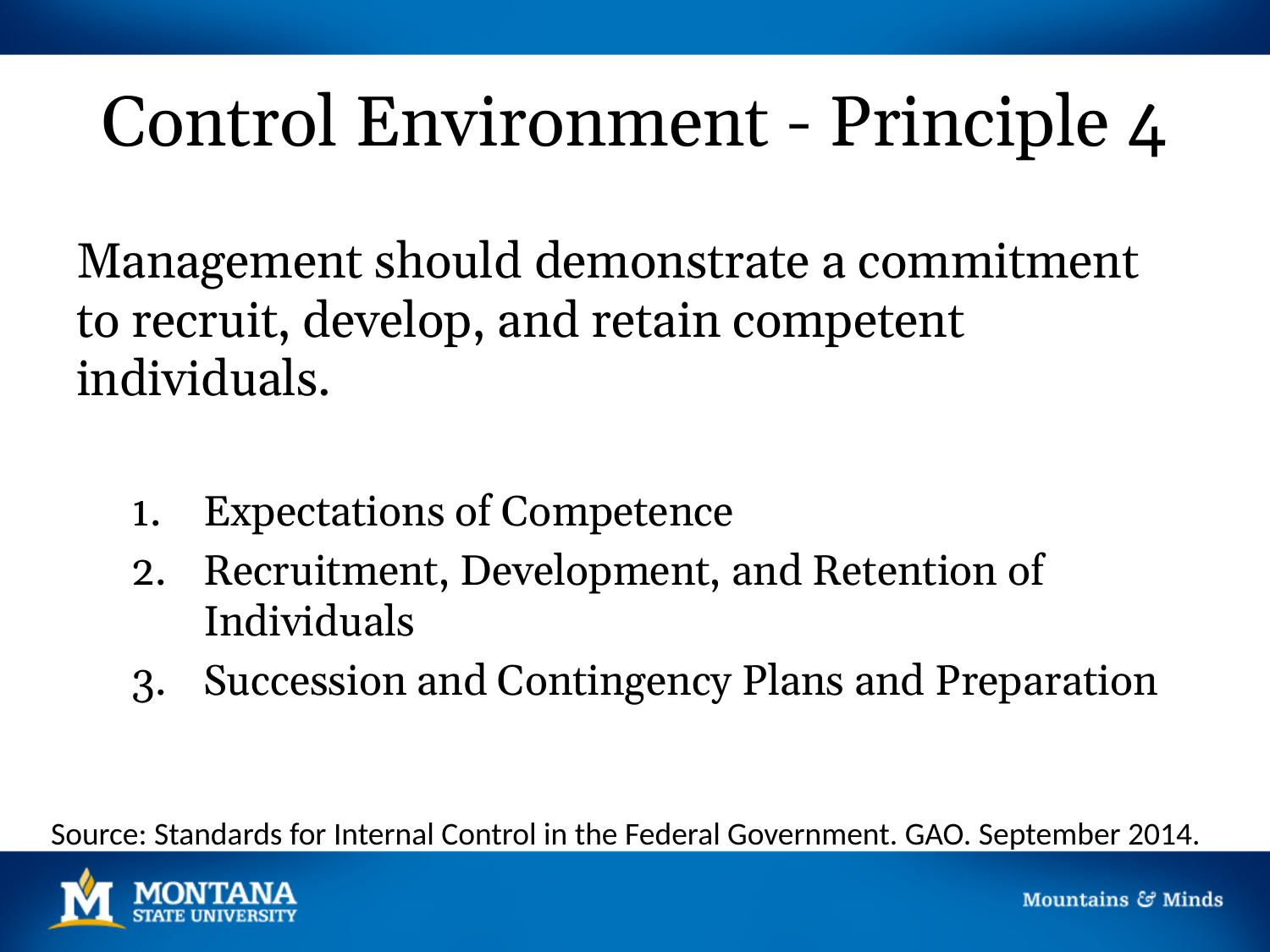

# Control Environment - Principle 4
Management should demonstrate a commitment to recruit, develop, and retain competent individuals.

Expectations of Competence
Recruitment, Development, and Retention of Individuals
Succession and Contingency Plans and Preparation

Source: Standards for Internal Control in the Federal Government. GAO. September 2014.